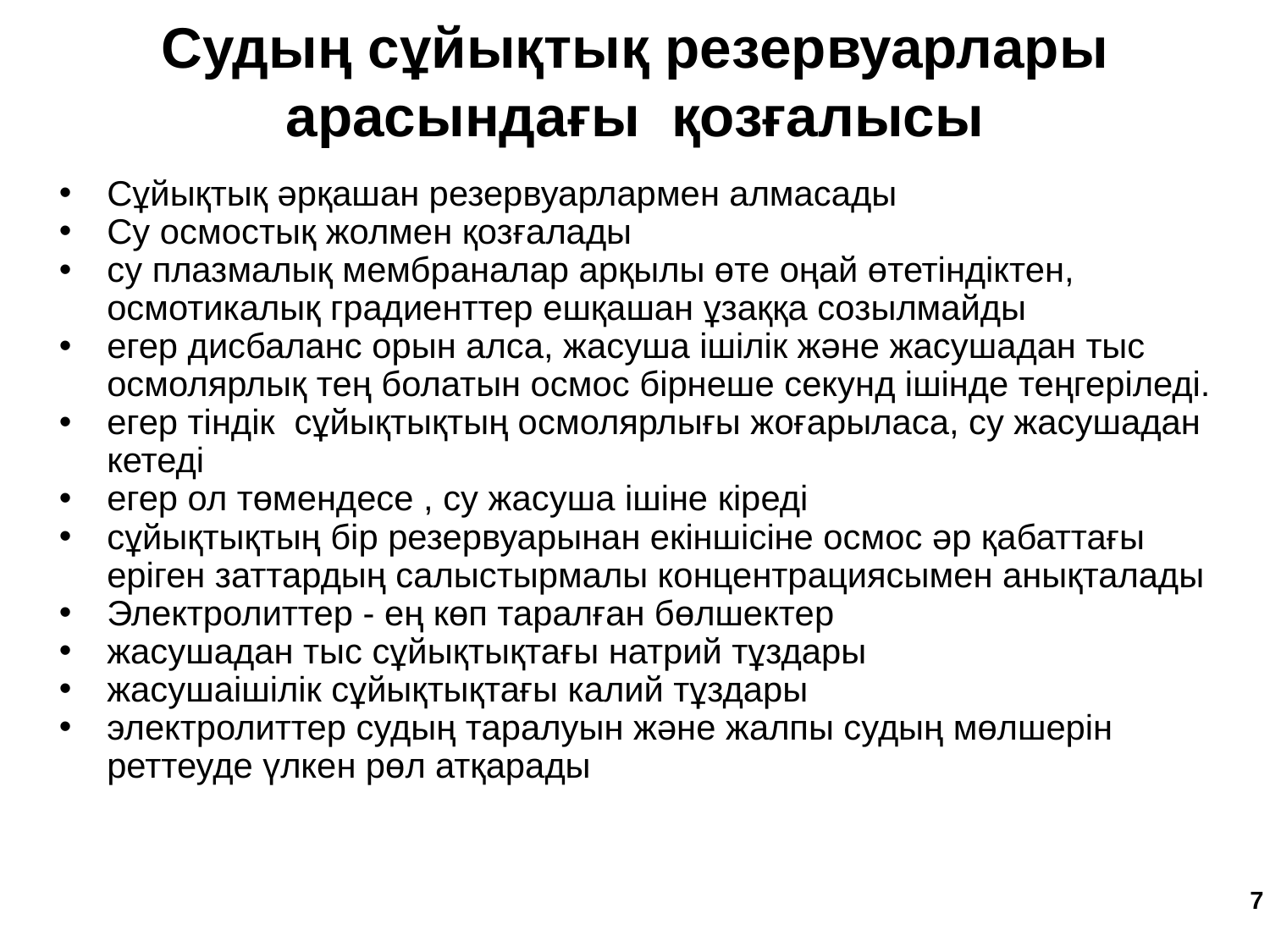

Судың сұйықтық резервуарлары арасындағы  қозғалысы
Сұйықтық әрқашан резервуарлармен алмасады
Су осмостық жолмен қозғалады
су плазмалық мембраналар арқылы өте оңай өтетіндіктен, осмотикалық градиенттер ешқашан ұзаққа созылмайды
егер дисбаланс орын алса, жасуша ішілік және жасушадан тыс осмолярлық тең болатын осмос бірнеше секунд ішінде теңгеріледі.
егер тіндік  сұйықтықтың осмолярлығы жоғарыласа, су жасушадан кетеді
егер ол төмендесе , су жасуша ішіне кіреді
сұйықтықтың бір резервуарынан екіншісіне осмос әр қабаттағы еріген заттардың салыстырмалы концентрациясымен анықталады
Электролиттер - ең көп таралған бөлшектер
жасушадан тыс сұйықтықтағы натрий тұздары
жасушаішілік сұйықтықтағы калий тұздары
электролиттер судың таралуын және жалпы судың мөлшерін реттеуде үлкен рөл атқарады

7